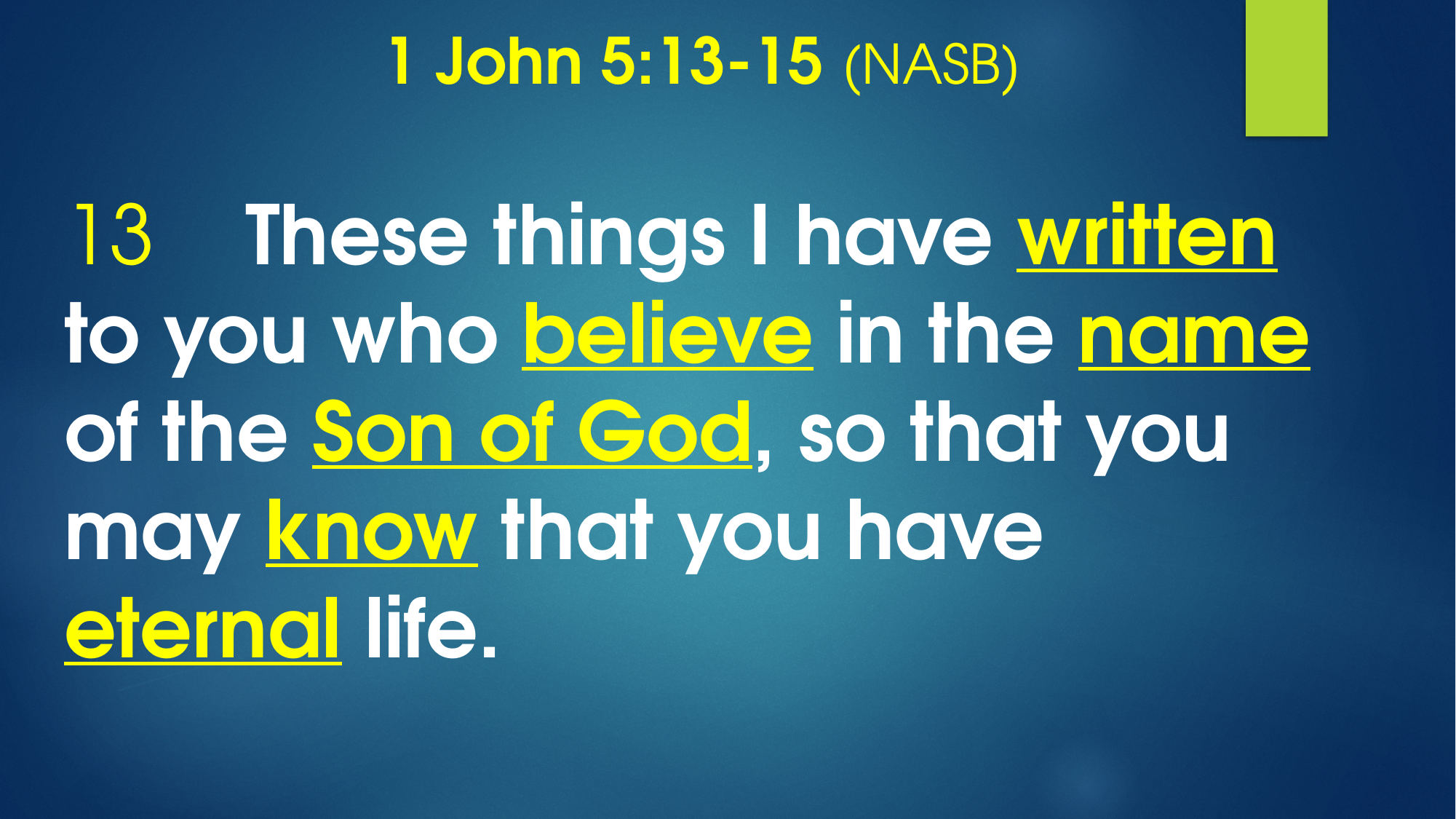

# 1 John 5:13-15 (NASB)
13    These things I have written  to you who believe in the name of the Son of God, so that you may know that you have   eternal life.